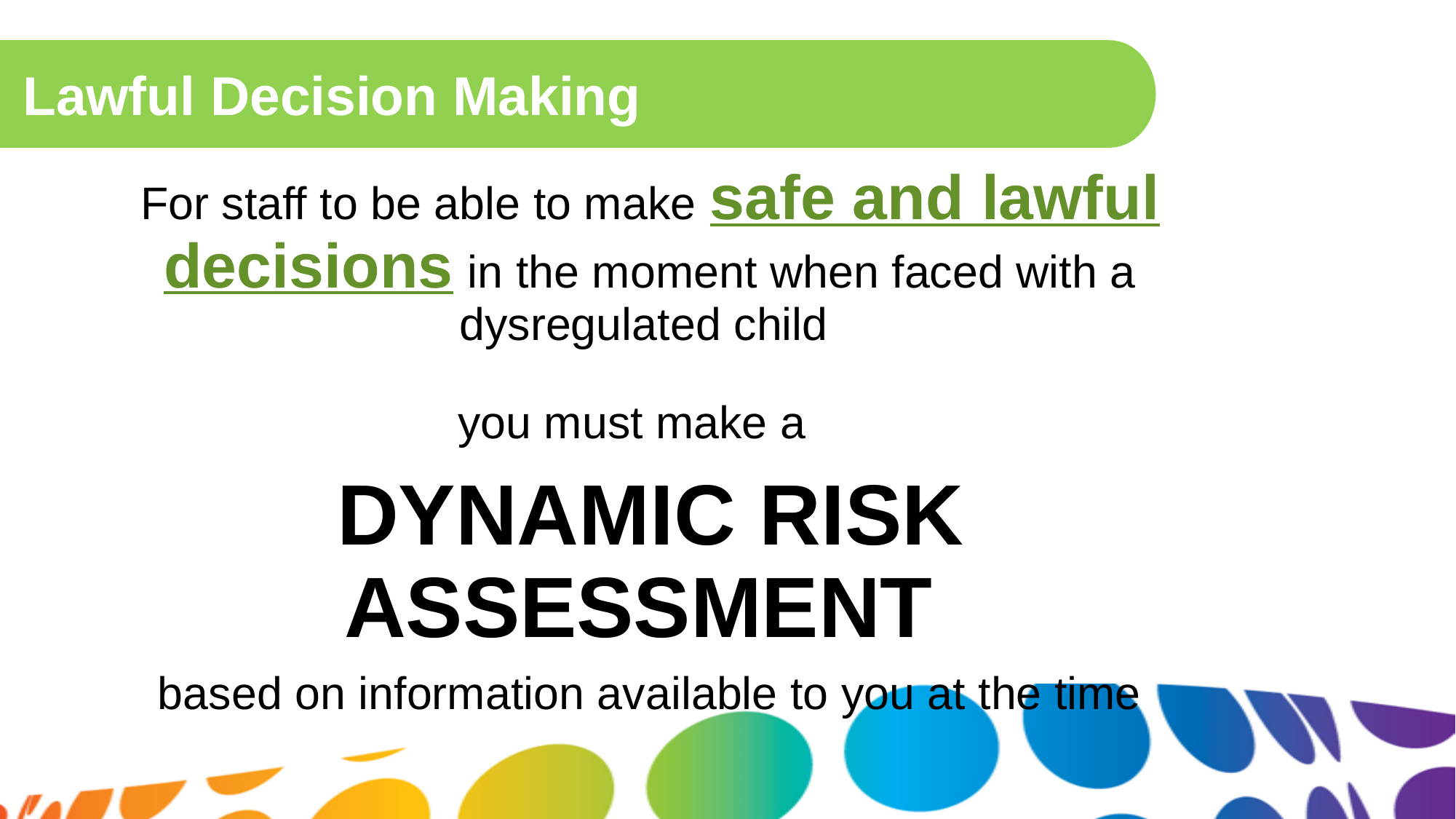

Lawful Decision Making

For staff to be able to make safe and lawful decisions in the moment when faced with a dysregulated child
you must make a
DYNAMIC RISK ASSESSMENT
based on information available to you at the time